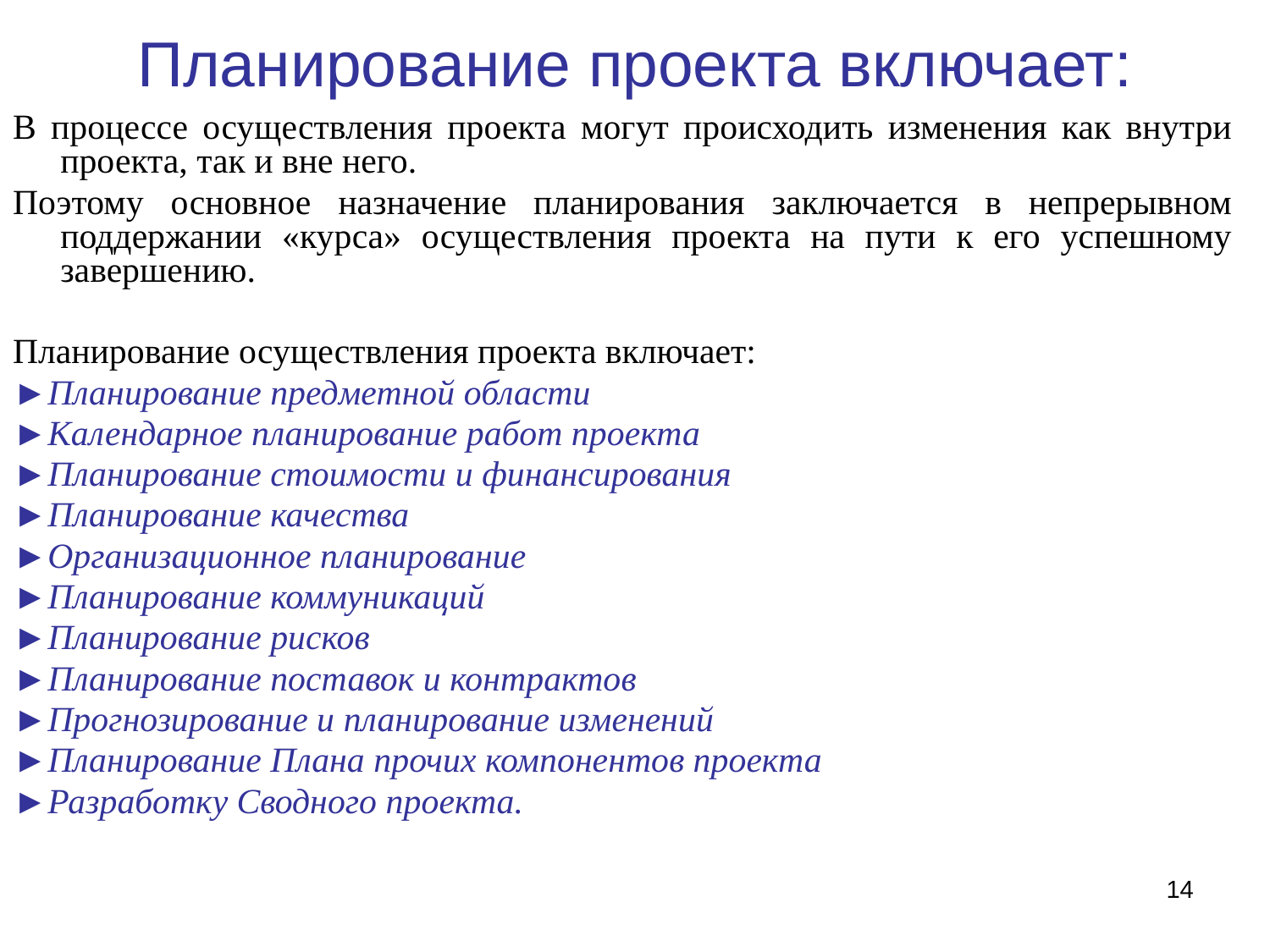

# Планирование проекта включает:
В процессе осуществления проекта могут происходить изменения как внутри проекта, так и вне него.
Поэтому основное назначение планирования заключается в непрерывном поддержании «курса» осуществления проекта на пути к его успешному завершению.

Планирование осуществления проекта включает:
►Планирование предметной области
►Календарное планирование работ проекта
►Планирование стоимости и финансирования
►Планирование качества
►Организационное планирование
►Планирование коммуникаций
►Планирование рисков
►Планирование поставок и контрактов
►Прогнозирование и планирование изменений
►Планирование Плана прочих компонентов проекта
►Разработку Сводного проекта.
14